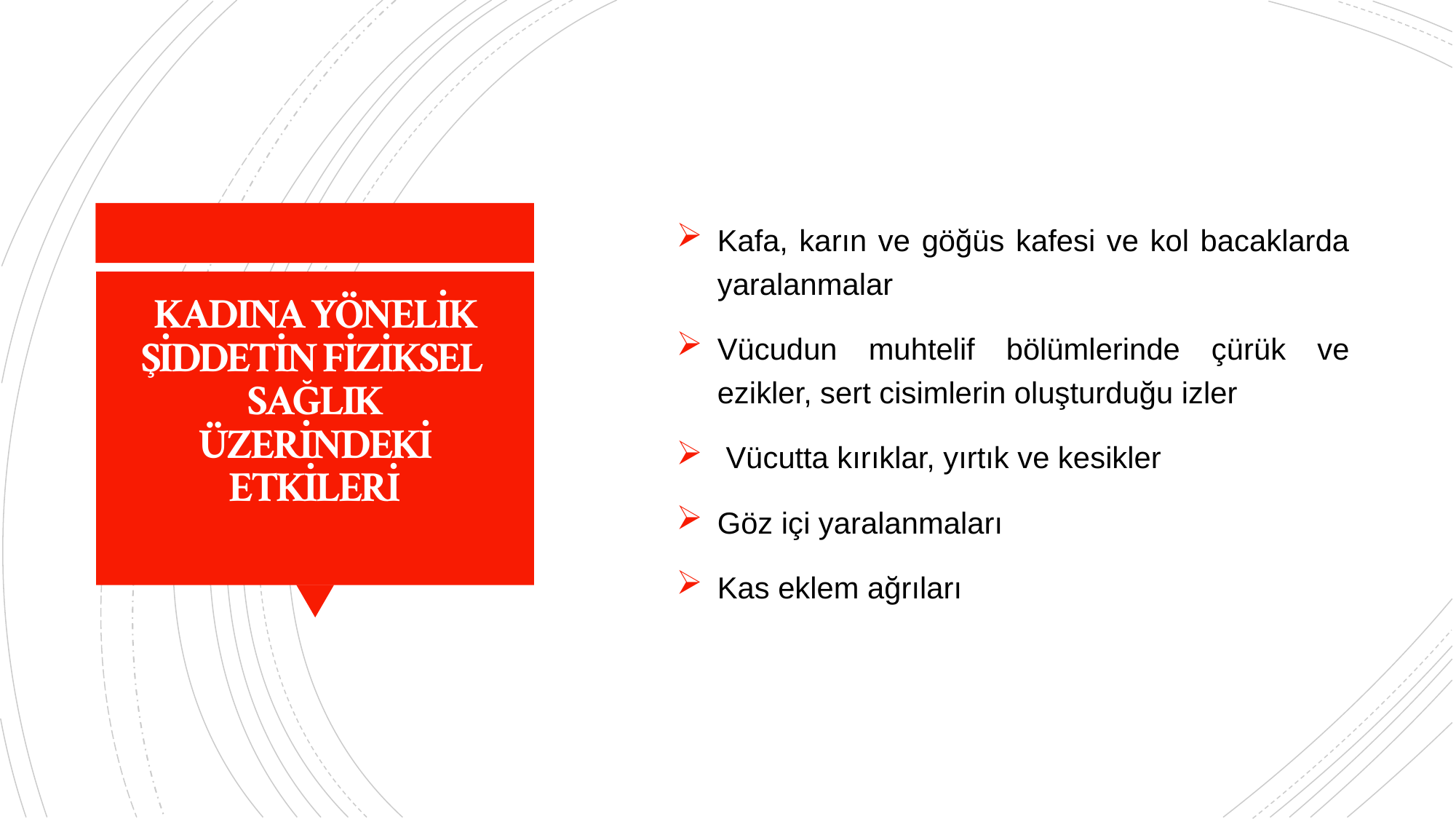

Kafa, karın ve göğüs kafesi ve kol bacaklarda yaralanmalar
Vücudun muhtelif bölümlerinde çürük ve ezikler, sert cisimlerin oluşturduğu izler
 Vücutta kırıklar, yırtık ve kesikler
Göz içi yaralanmaları
Kas eklem ağrıları
# KADINA YÖNELİK ŞİDDETİN FİZİKSEL  SAĞLIK ÜZERİNDEKİ ETKİLERİ